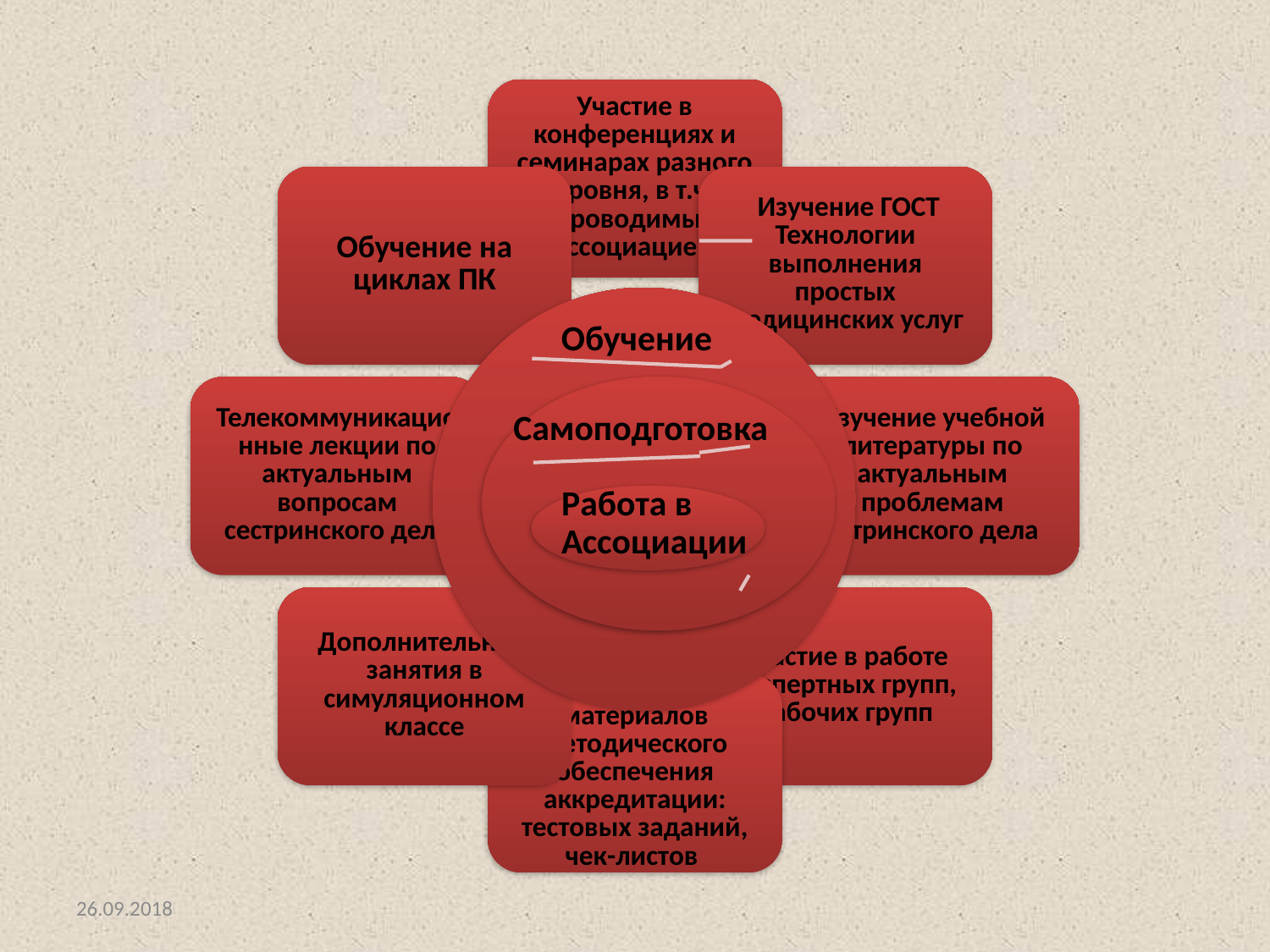

Изучение учебной литературы по актуальным проблемам сестринского дела
Дополнительные занятия в симуляционном классе
Телекоммуникационные лекции по актуальным вопросам сестринского дела
Обучение
Самоподготовка
Работа в Ассоциации
26.09.2018